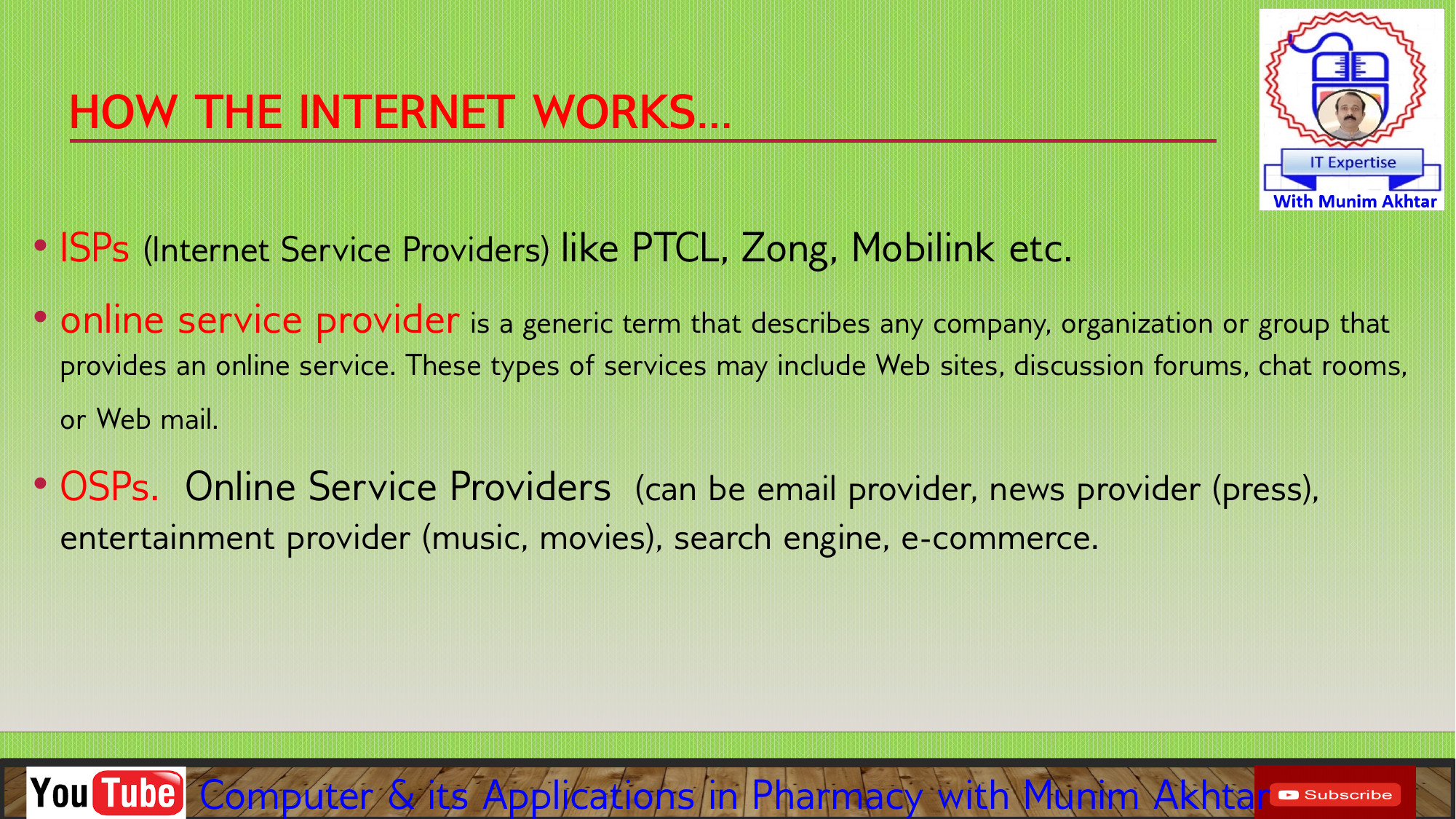

# How the Internet Works…
ISPs (Internet Service Providers) like PTCL, Zong, Mobilink etc.
online service provider is a generic term that describes any company, organization or group that provides an online service. These types of services may include Web sites, discussion forums, chat rooms, or Web mail.
OSPs.  Online Service Providers  (can be email provider, news provider (press), entertainment provider (music, movies), search engine, e-commerce.